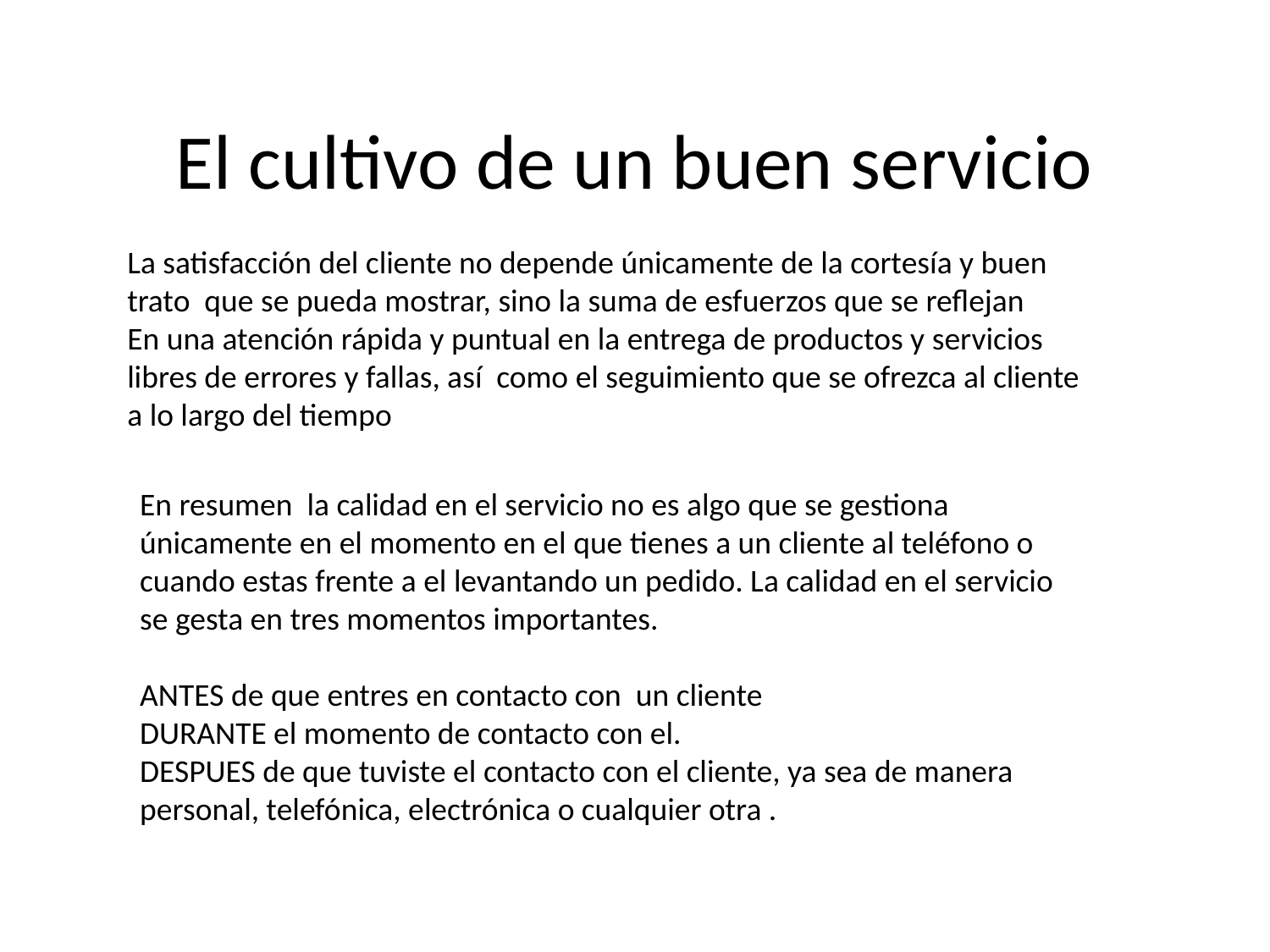

# El cultivo de un buen servicio
La satisfacción del cliente no depende únicamente de la cortesía y buen trato  que se pueda mostrar, sino la suma de esfuerzos que se reflejan
En una atención rápida y puntual en la entrega de productos y servicios libres de errores y fallas, así  como el seguimiento que se ofrezca al cliente a lo largo del tiempo

En resumen  la calidad en el servicio no es algo que se gestiona únicamente en el momento en el que tienes a un cliente al teléfono o cuando estas frente a el levantando un pedido. La calidad en el servicio se gesta en tres momentos importantes.

ANTES de que entres en contacto con  un cliente
DURANTE el momento de contacto con el.
DESPUES de que tuviste el contacto con el cliente, ya sea de manera personal, telefónica, electrónica o cualquier otra .